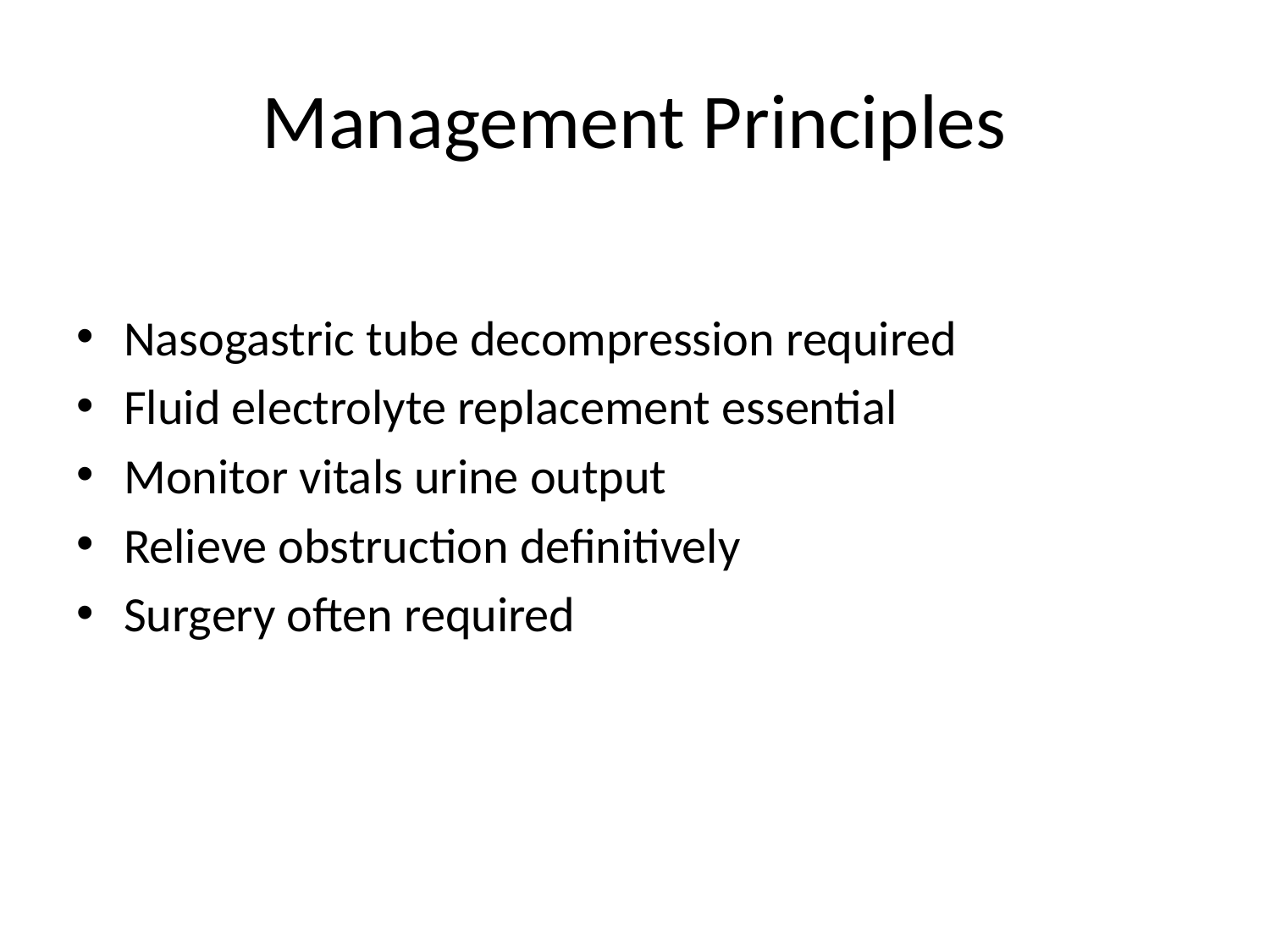

# Management Principles

Nasogastric tube decompression required
Fluid electrolyte replacement essential
Monitor vitals urine output
Relieve obstruction definitively
Surgery often required